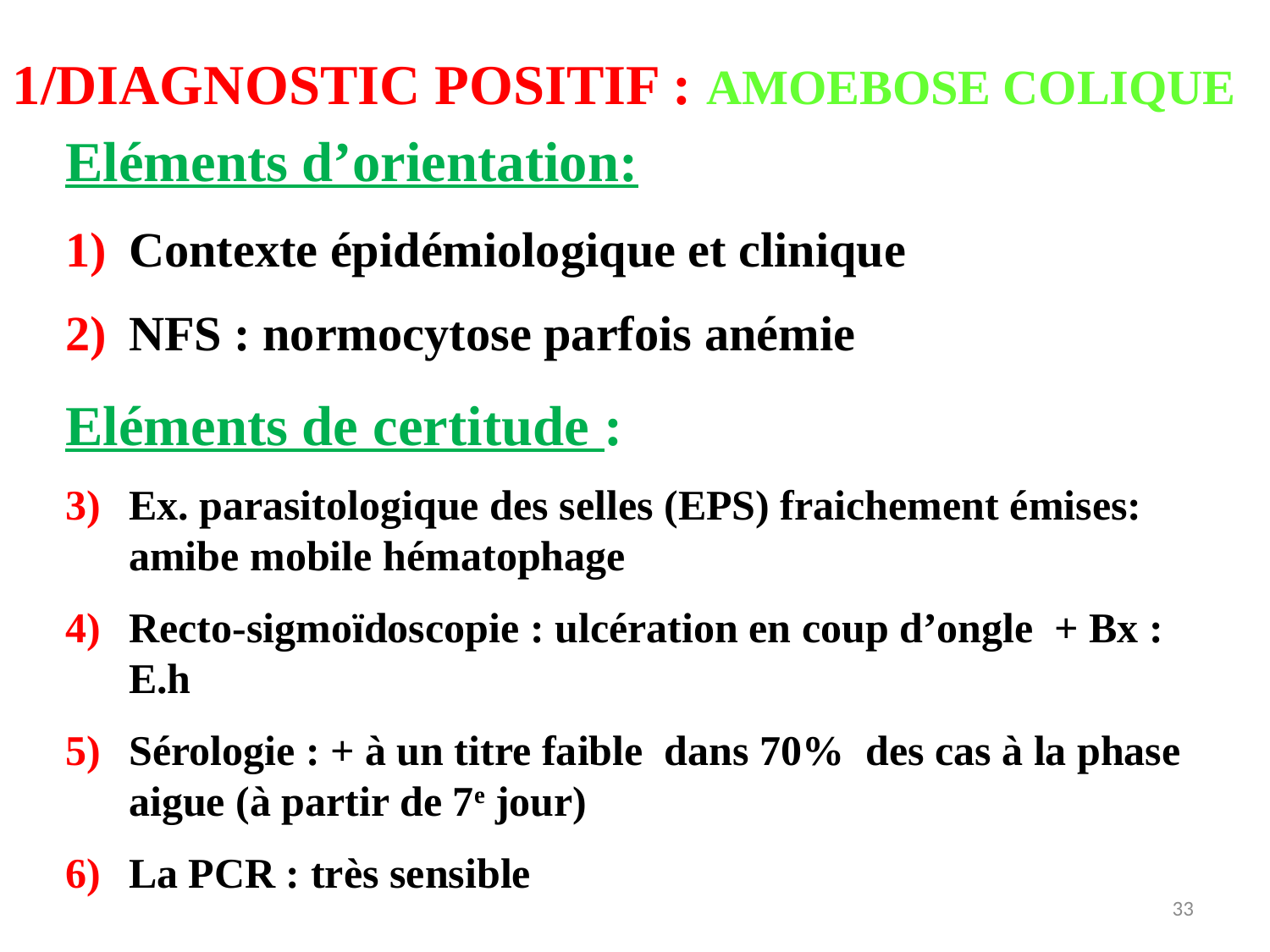

1/DIAGNOSTIC POSITIF : AMOEBOSE COLIQUE

Eléments d’orientation:
Contexte épidémiologique et clinique
NFS : normocytose parfois anémie
Eléments de certitude :
Ex. parasitologique des selles (EPS) fraichement émises: amibe mobile hématophage
Recto-sigmoïdoscopie : ulcération en coup d’ongle  + Bx : E.h
Sérologie : + à un titre faible  dans 70%  des cas à la phase aigue (à partir de 7e jour)
La PCR : très sensible
33